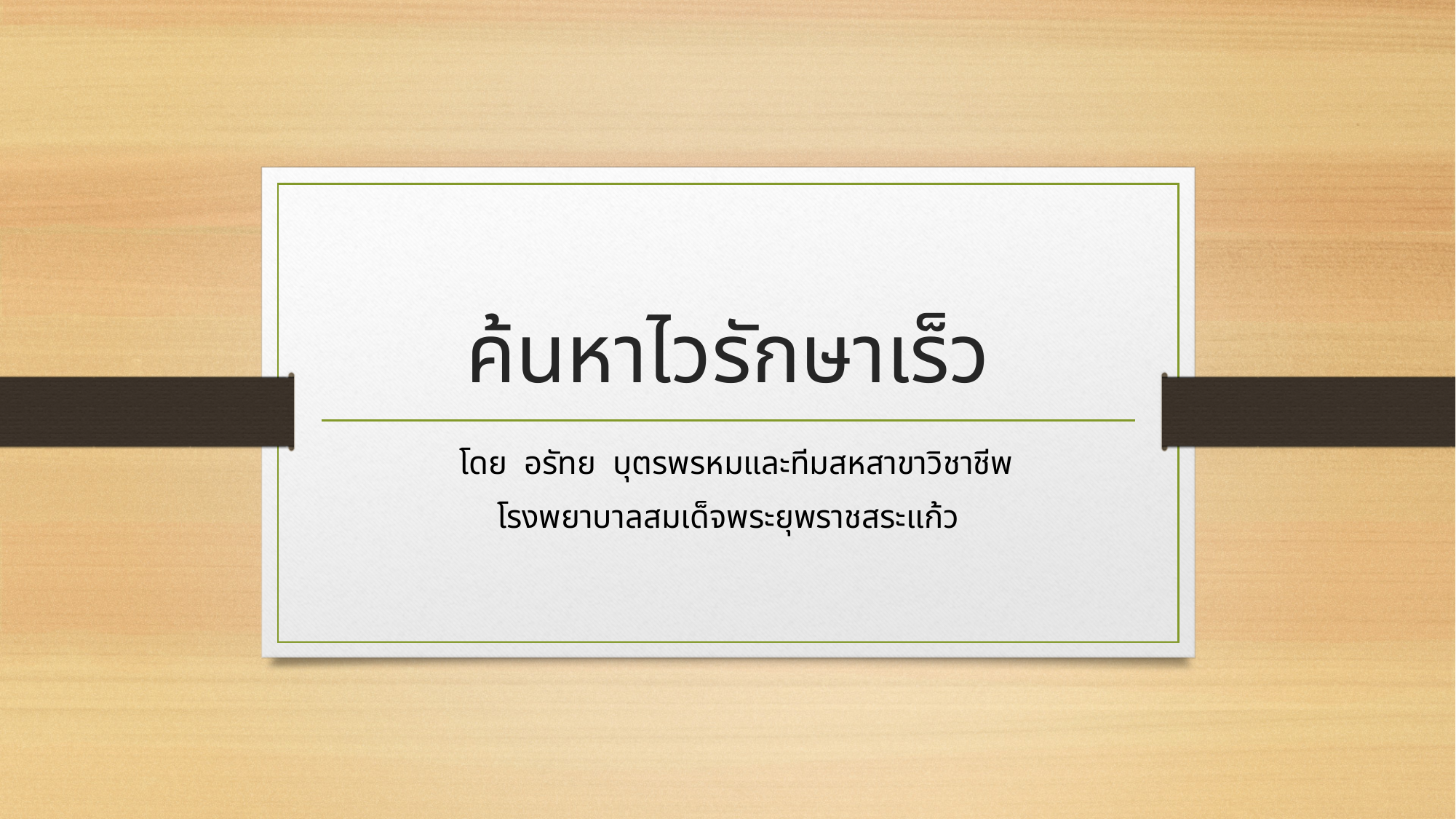

# ค้นหาไวรักษาเร็ว
  โดย  อรัทย  บุตรพรหมและทีมสหสาขาวิชาชีพ
โรงพยาบาลสมเด็จพระยุพราชสระแก้ว